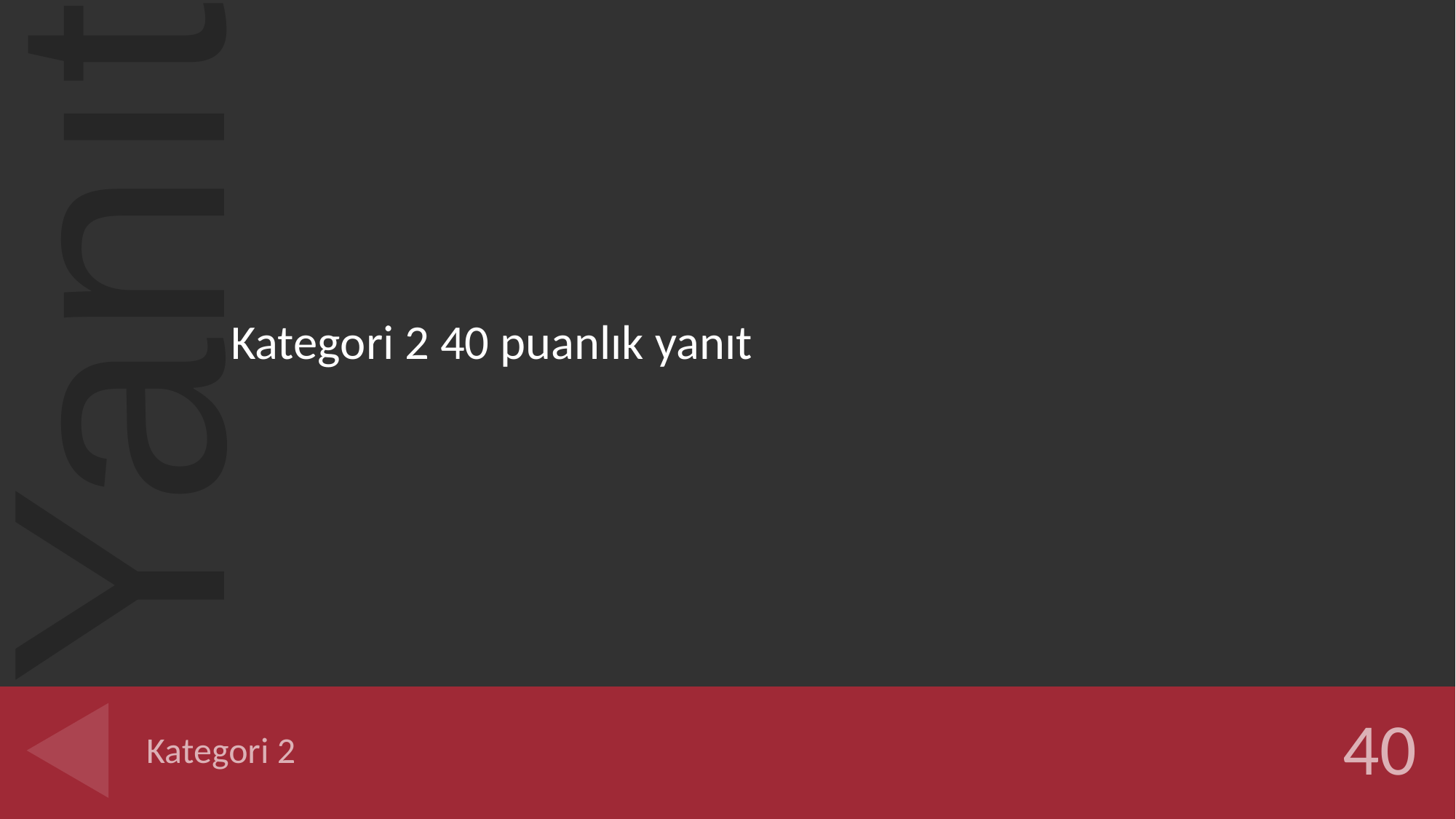

Kategori 2 40 puanlık yanıt
# Kategori 2
40